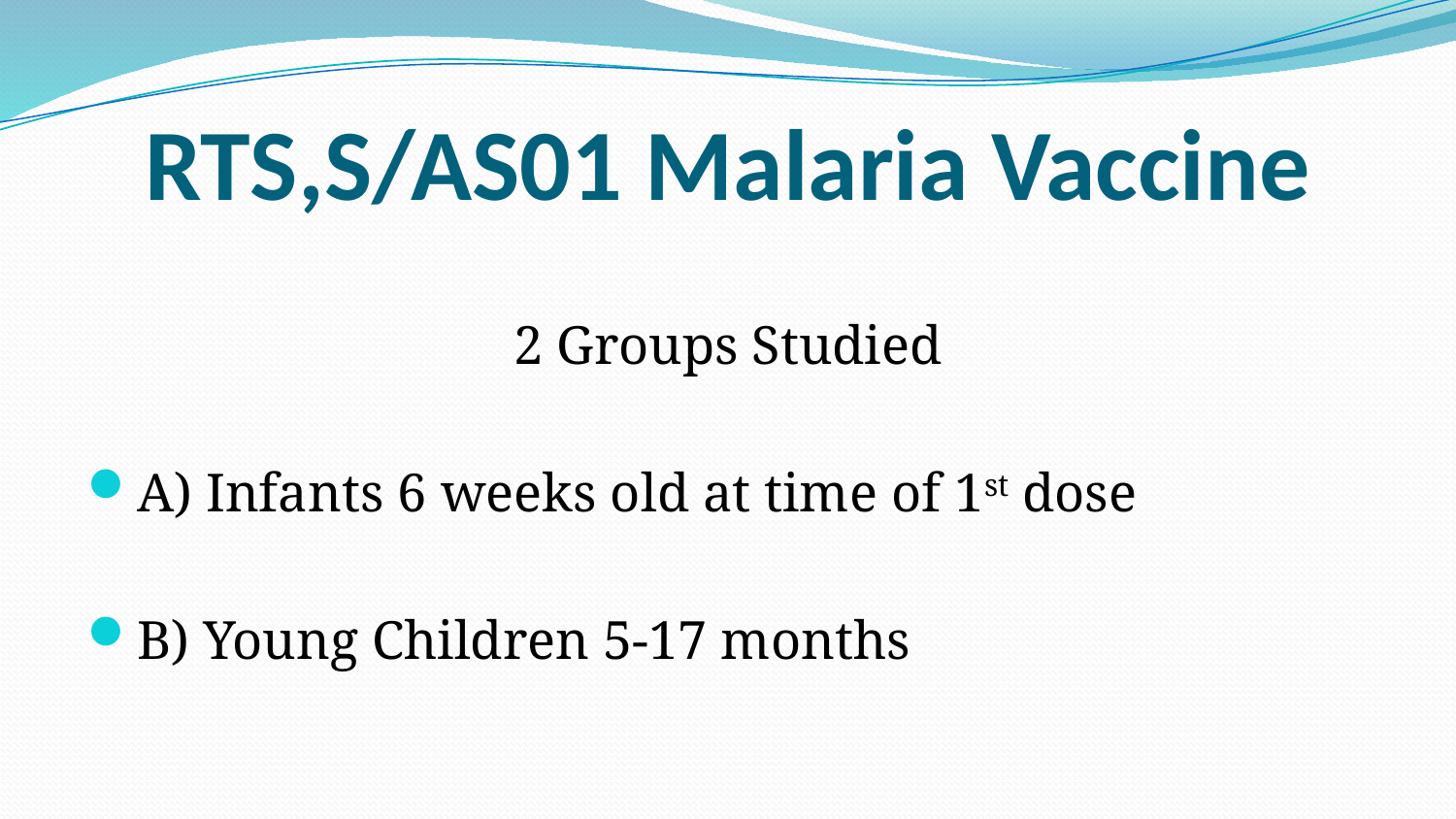

# RTS,S/AS01 Malaria Vaccine

2 Groups Studied

A) Infants 6 weeks old at time of 1st dose

B) Young Children 5-17 months